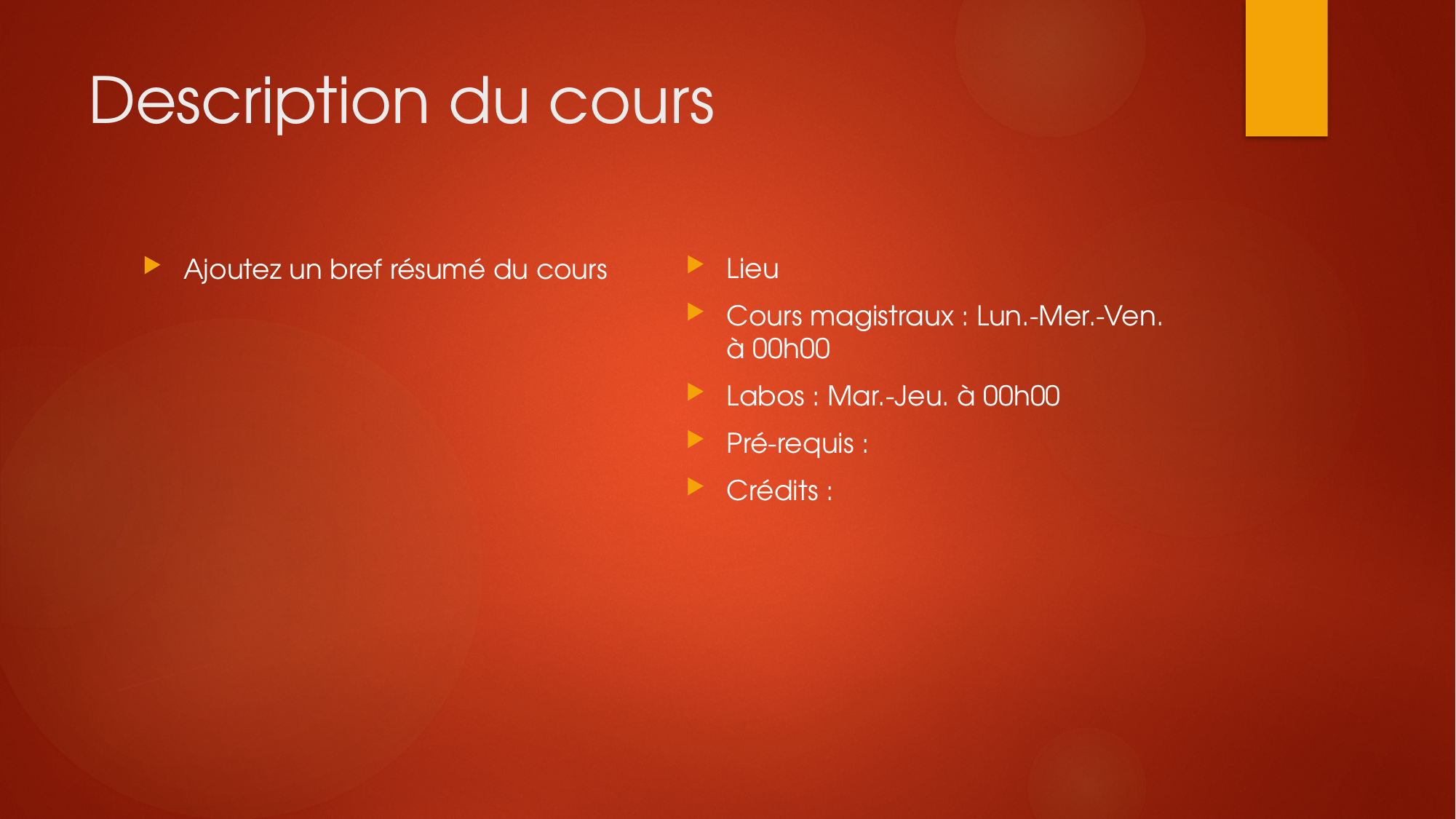

# Description du cours
Lieu
Cours magistraux : Lun.-Mer.-Ven. à 00h00
Labos : Mar.-Jeu. à 00h00
Pré-requis :
Crédits :
Ajoutez un bref résumé du cours